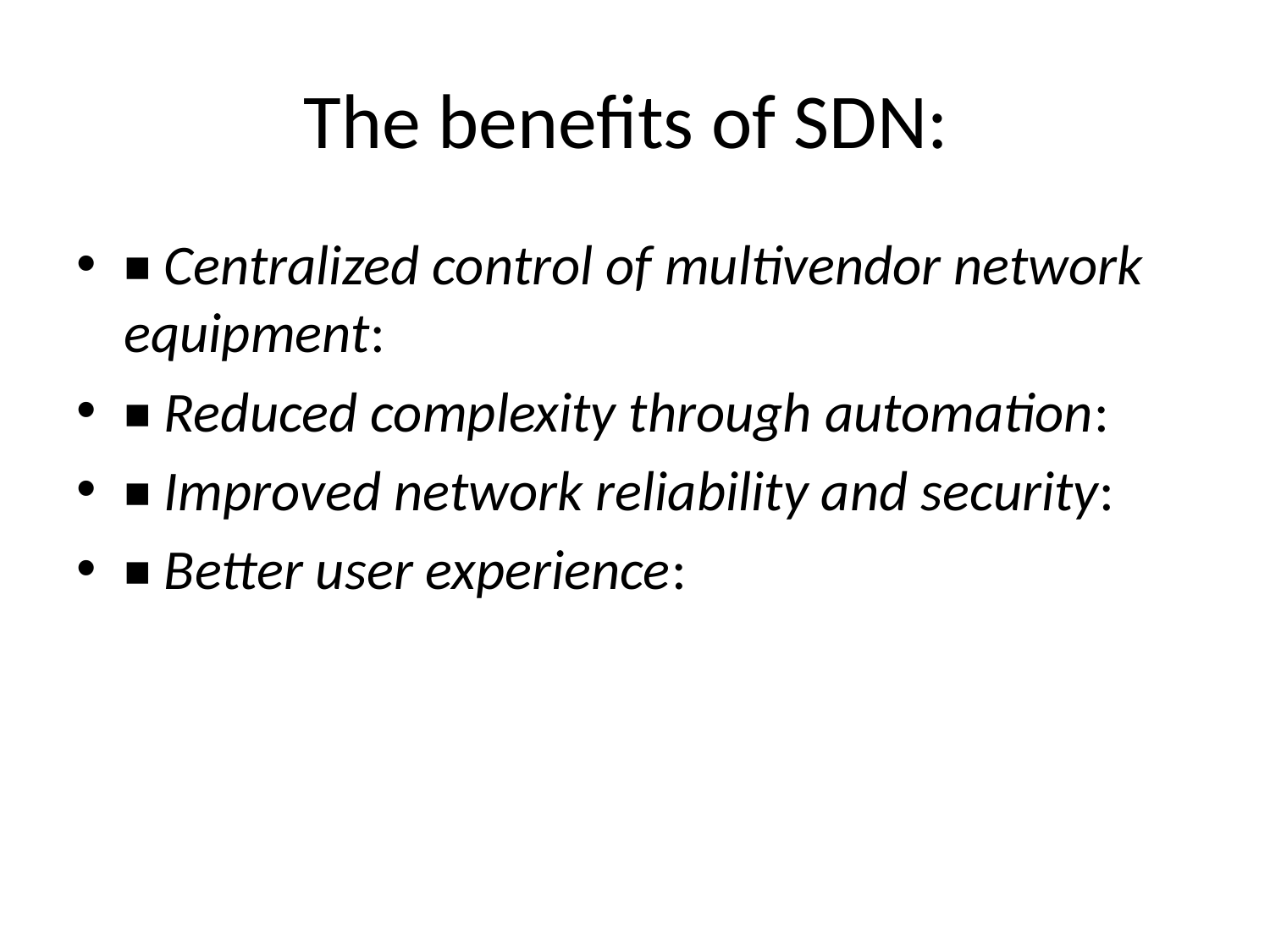

# The benefits of SDN:
◾ Centralized control of multivendor network equipment:
◾ Reduced complexity through automation:
◾ Improved network reliability and security:
◾ Better user experience: